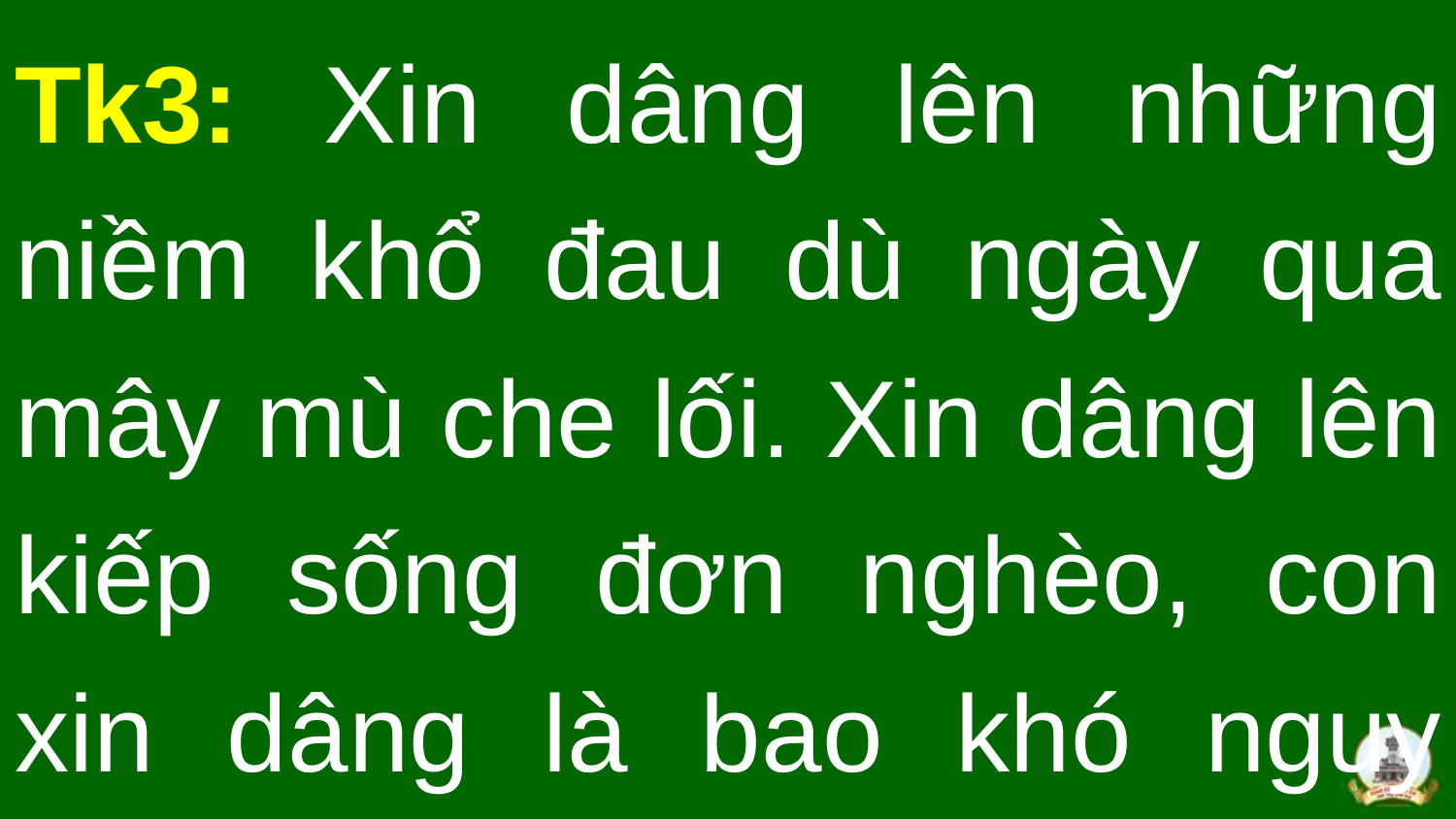

Tk3: Xin dâng lên những niềm khổ đau dù ngày qua mây mù che lối. Xin dâng lên kiếp sống đơn nghèo, con xin dâng là bao khó nguy trong đời…